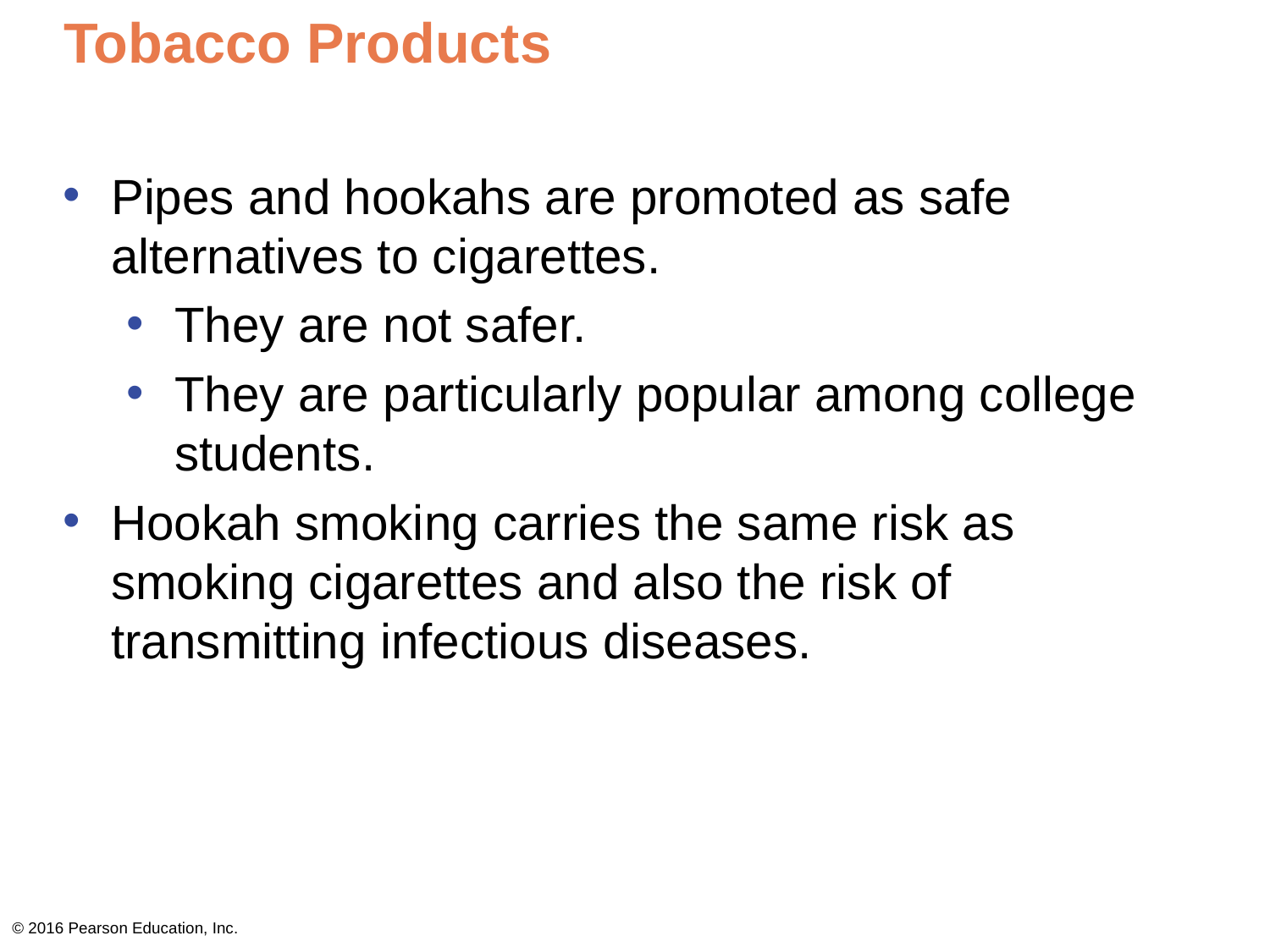

# Tobacco Products
Pipes and hookahs are promoted as safe alternatives to cigarettes.
They are not safer.
They are particularly popular among college students.
Hookah smoking carries the same risk as smoking cigarettes and also the risk of transmitting infectious diseases.
© 2016 Pearson Education, Inc.